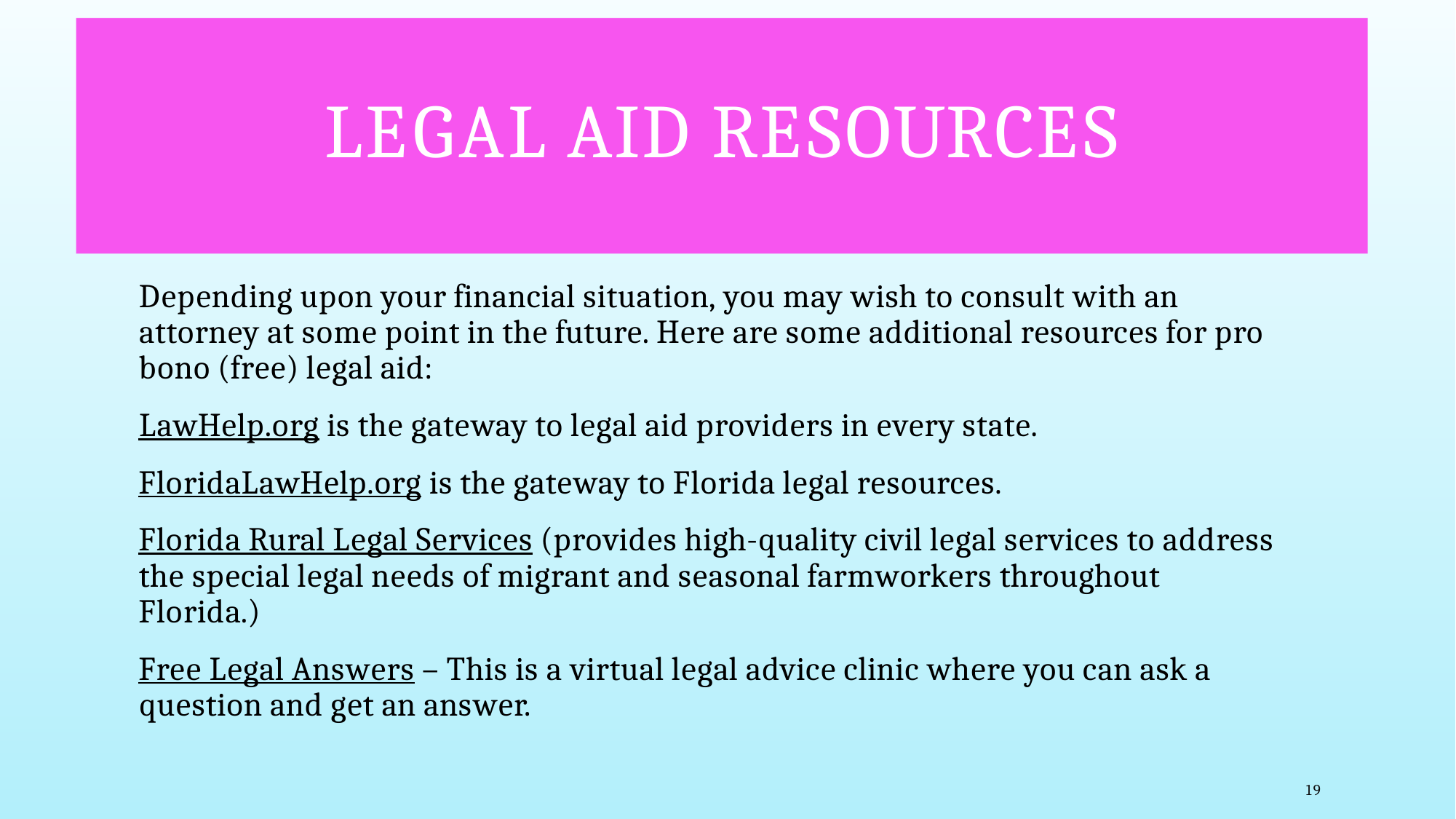

# Legal Aid Resources
Depending upon your financial situation, you may wish to consult with an attorney at some point in the future. Here are some additional resources for pro bono (free) legal aid:
LawHelp.org is the gateway to legal aid providers in every state.
FloridaLawHelp.org is the gateway to Florida legal resources.
Florida Rural Legal Services (provides high-quality civil legal services to address the special legal needs of migrant and seasonal farmworkers throughout Florida.)
Free Legal Answers – This is a virtual legal advice clinic where you can ask a question and get an answer.

19